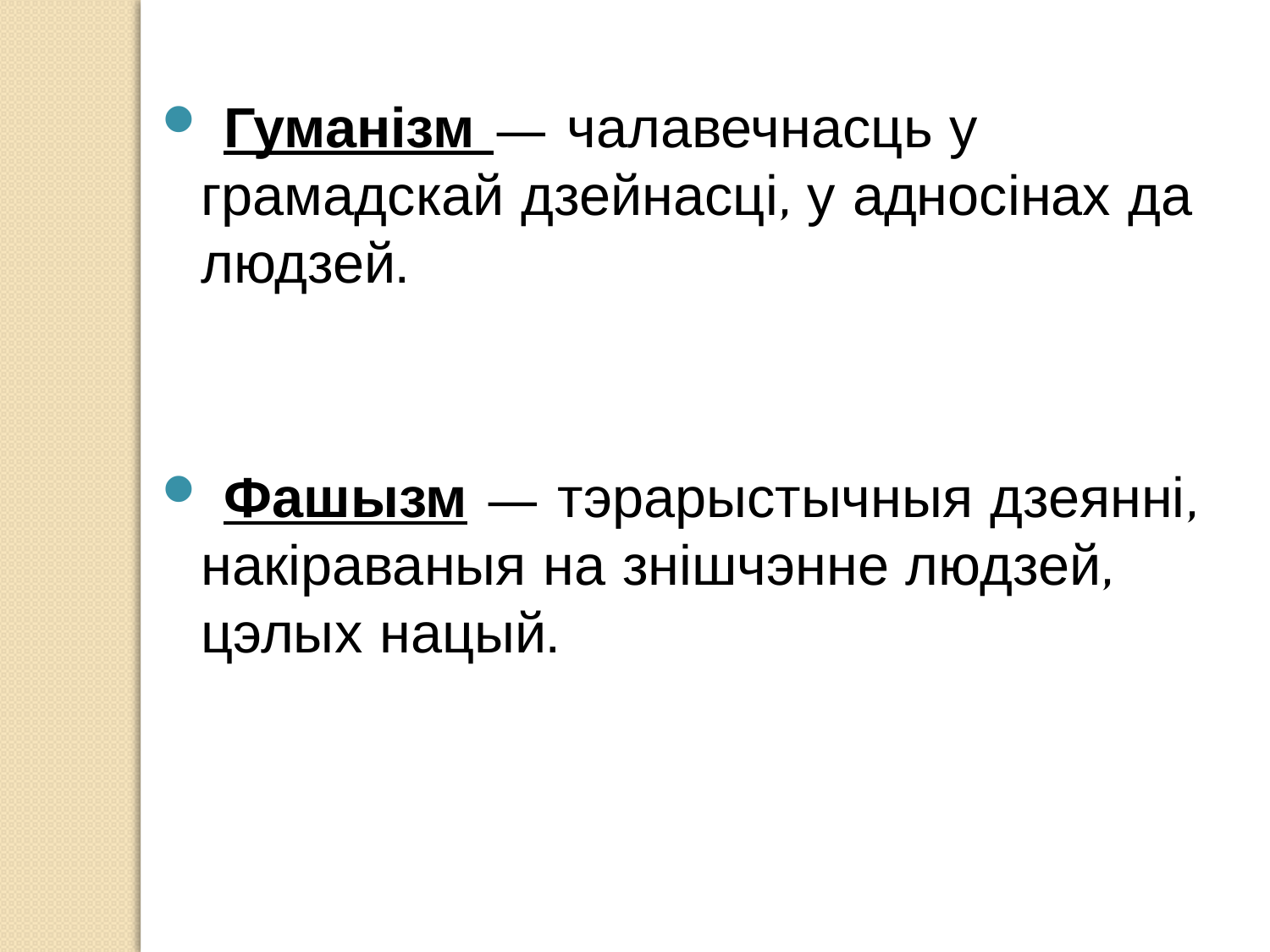

Гуманізм — чалавечнасць у грамадскай дзейнасці, у адносінах да людзей.

 Фашызм — тэрарыстычныя дзеянні, накіраваныя на знішчэнне людзей, цэлых нацый.